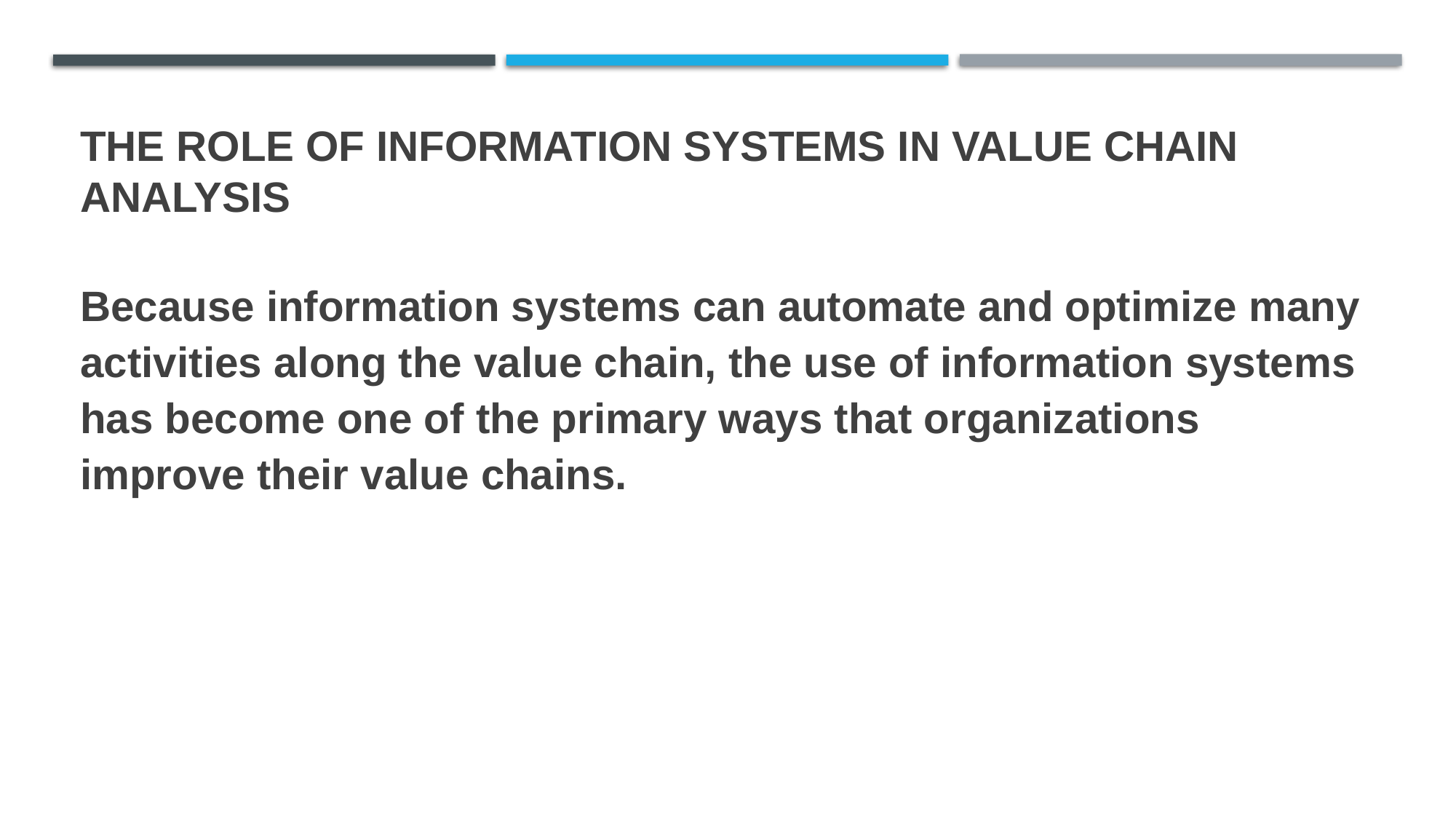

# The Role of Information Systems in Value Chain Analysis
Because information systems can automate and optimize many activities along the value chain, the use of information systems has become one of the primary ways that organizations improve their value chains.